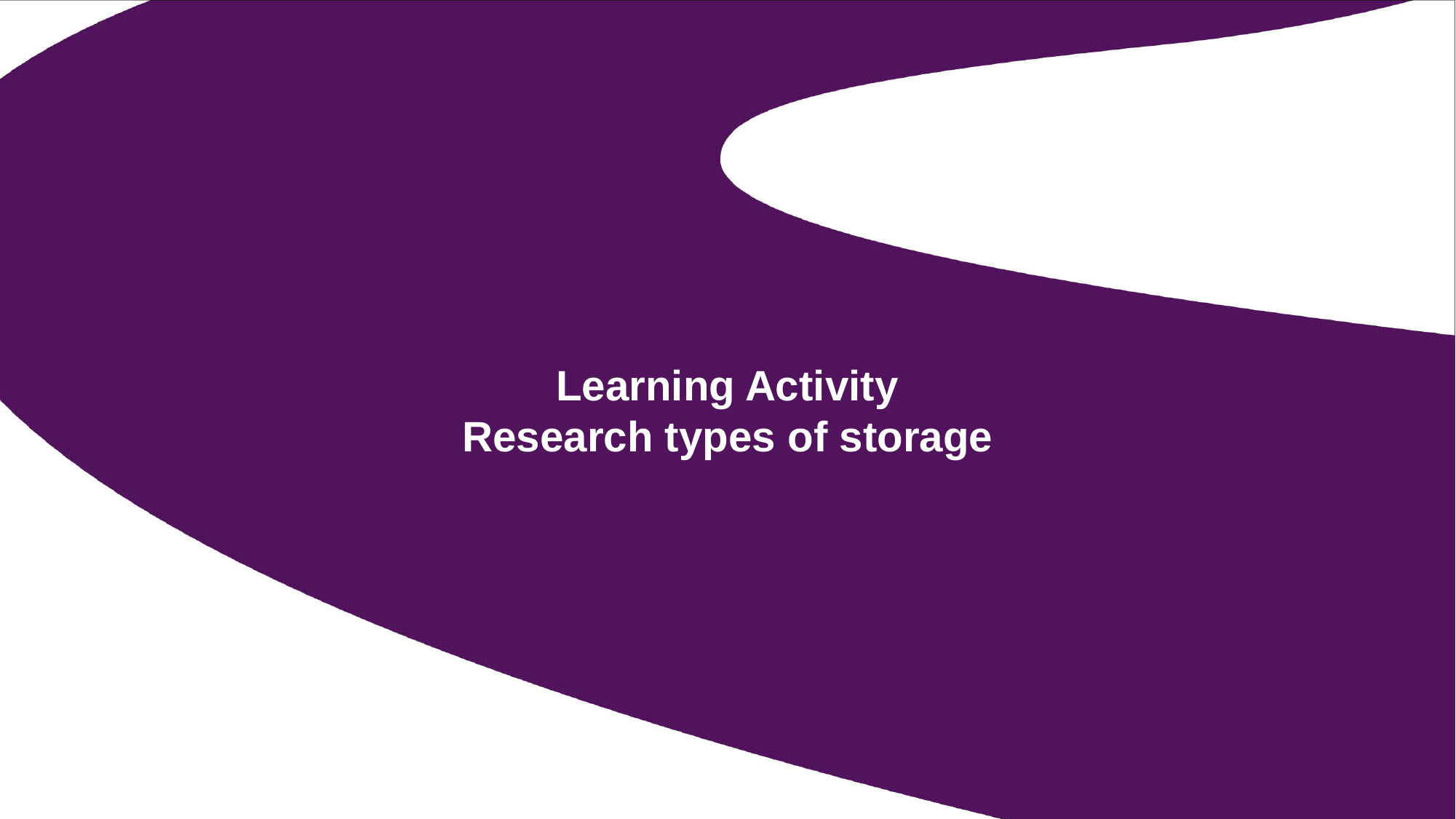

# Learning Activity Research types of storage